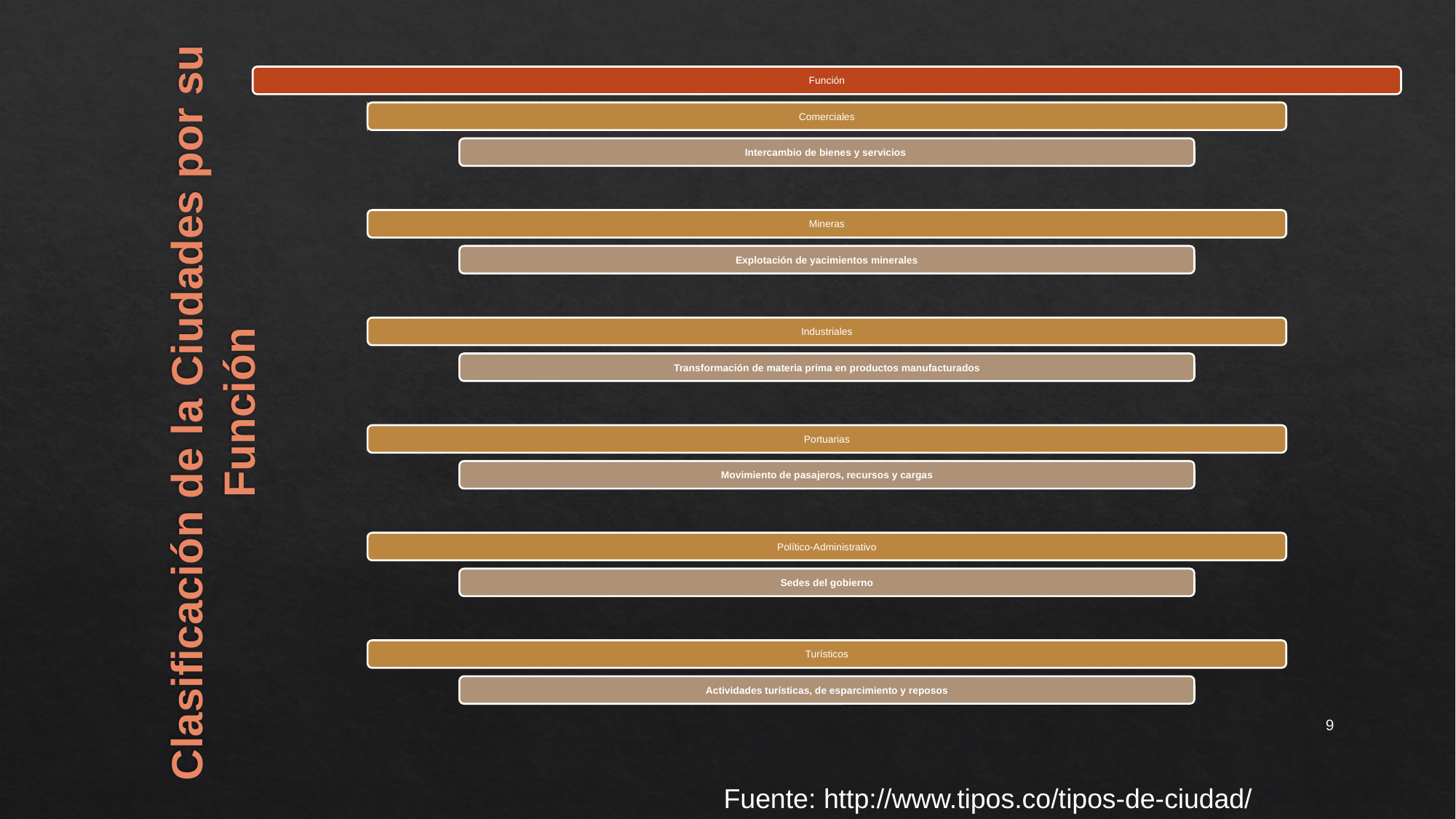

Función
Comerciales
Intercambio de bienes y servicios
Mineras
Explotación de yacimientos minerales
Político-Administrativo
Turísticos
Portuarias
Industriales
Movimiento de pasajeros, recursos y cargas
Sedes del gobierno
Actividades turísticas, de esparcimiento y reposos
Transformación de materia prima en productos manufacturados
# Clasificación de la Ciudades por su Función
9
Fuente: http://www.tipos.co/tipos-de-ciudad/